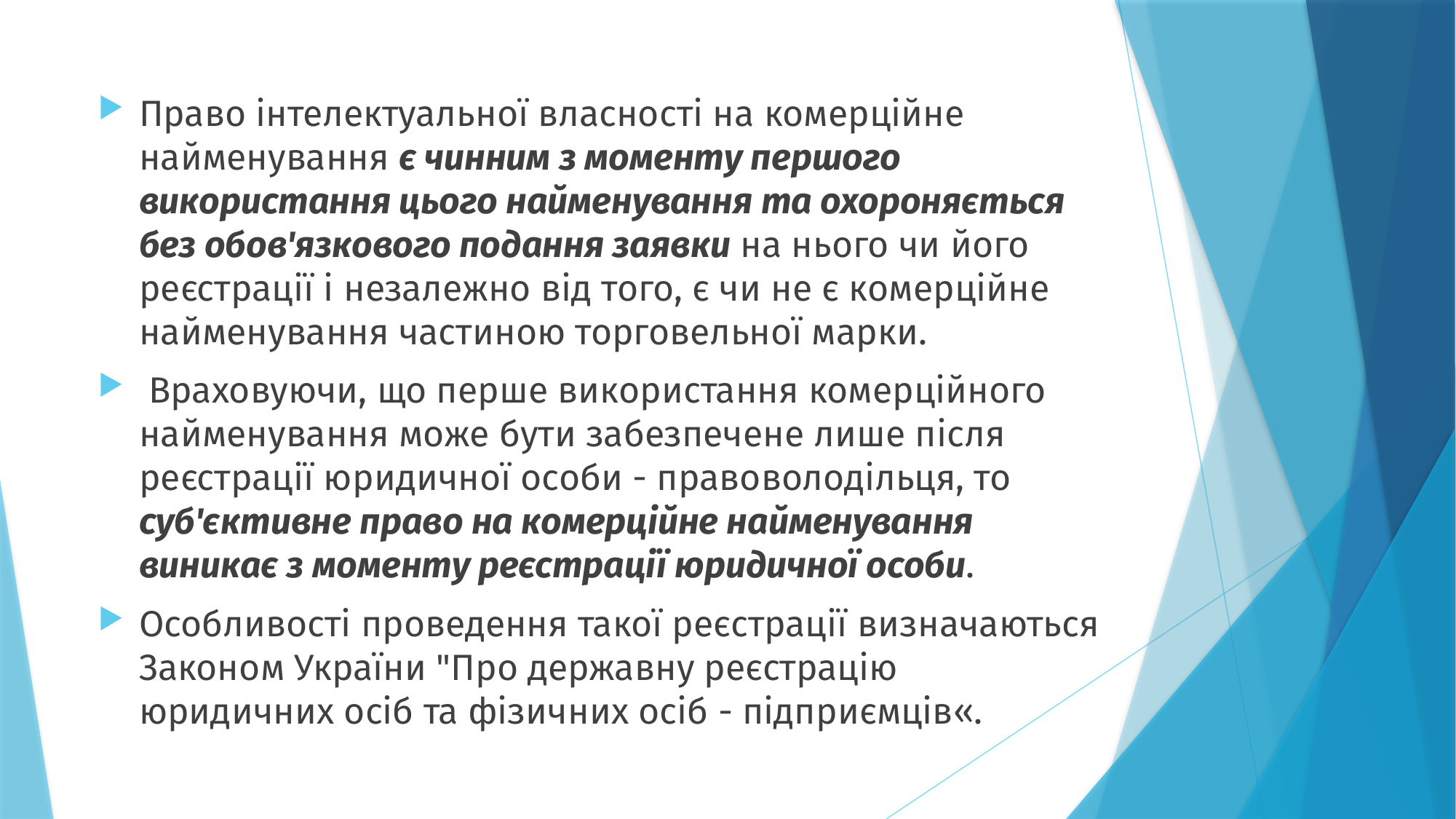

Право інтелектуальної власності на комерційне найменування є чинним з моменту першого використання цього найменування та охороняється без обов'язкового подання заявки на нього чи його реєстрації і незалежно від того, є чи не є комерційне найменування частиною торговельної марки.
 Враховуючи, що перше використання комерційного найменування може бути забезпечене лише після реєстрації юридичної особи - правоволодільця, то суб'єктивне право на комерційне найменування виникає з моменту реєстрації юридичної особи.
Особливості проведення такої реєстрації визначаються Законом України "Про державну реєстрацію юридичних осіб та фізичних осіб - підприємців«.